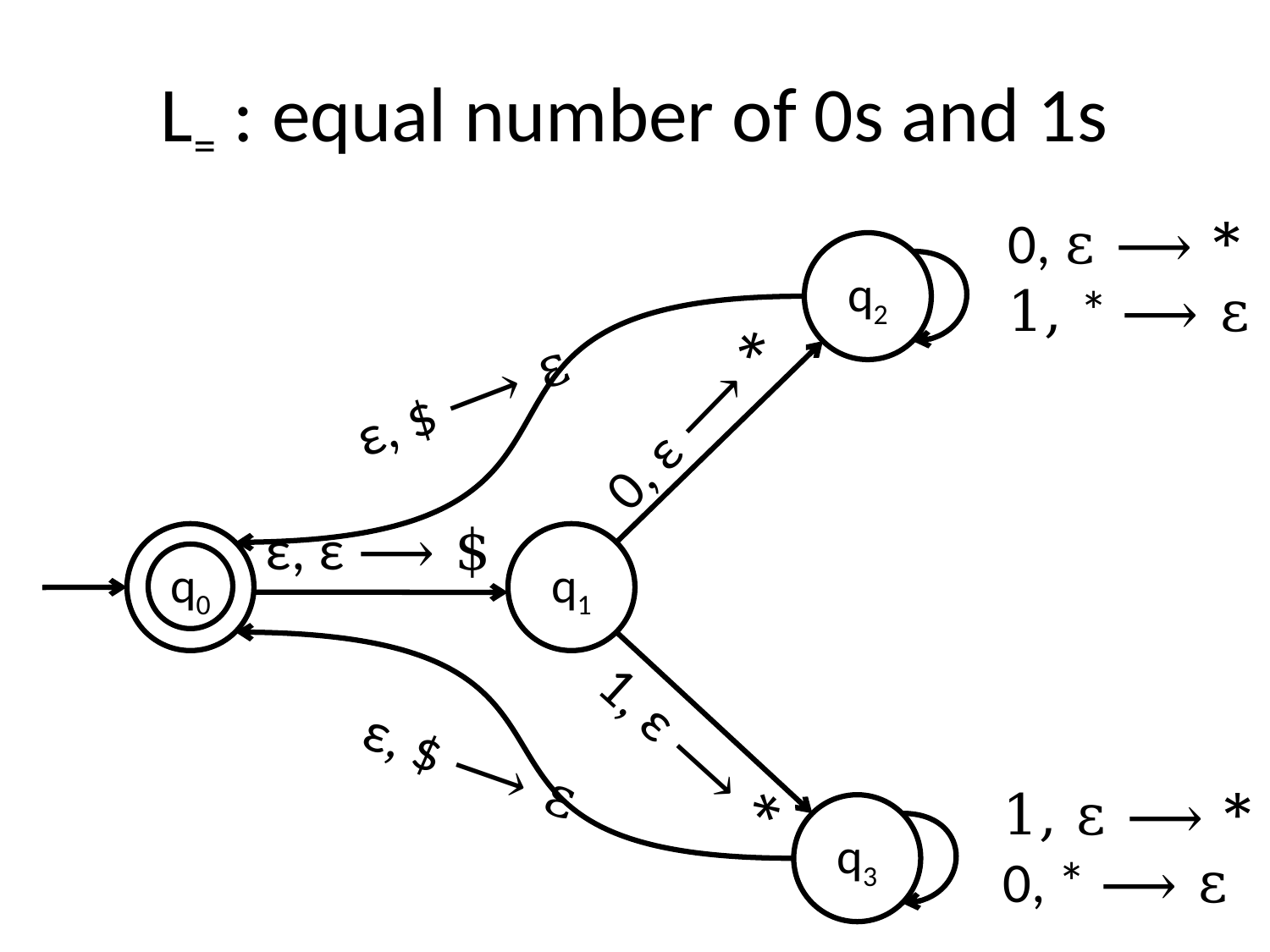

# L= : equal number of 0s and 1s
0, ε ⟶ *
1, * ⟶ ε
q2
ε, $ ⟶ ε
0, ε ⟶ *
ε, ε ⟶ $
q0
q1

1, ε ⟶ *
ε, $ ⟶ ε
1, ε ⟶ *
0, * ⟶ ε
q3